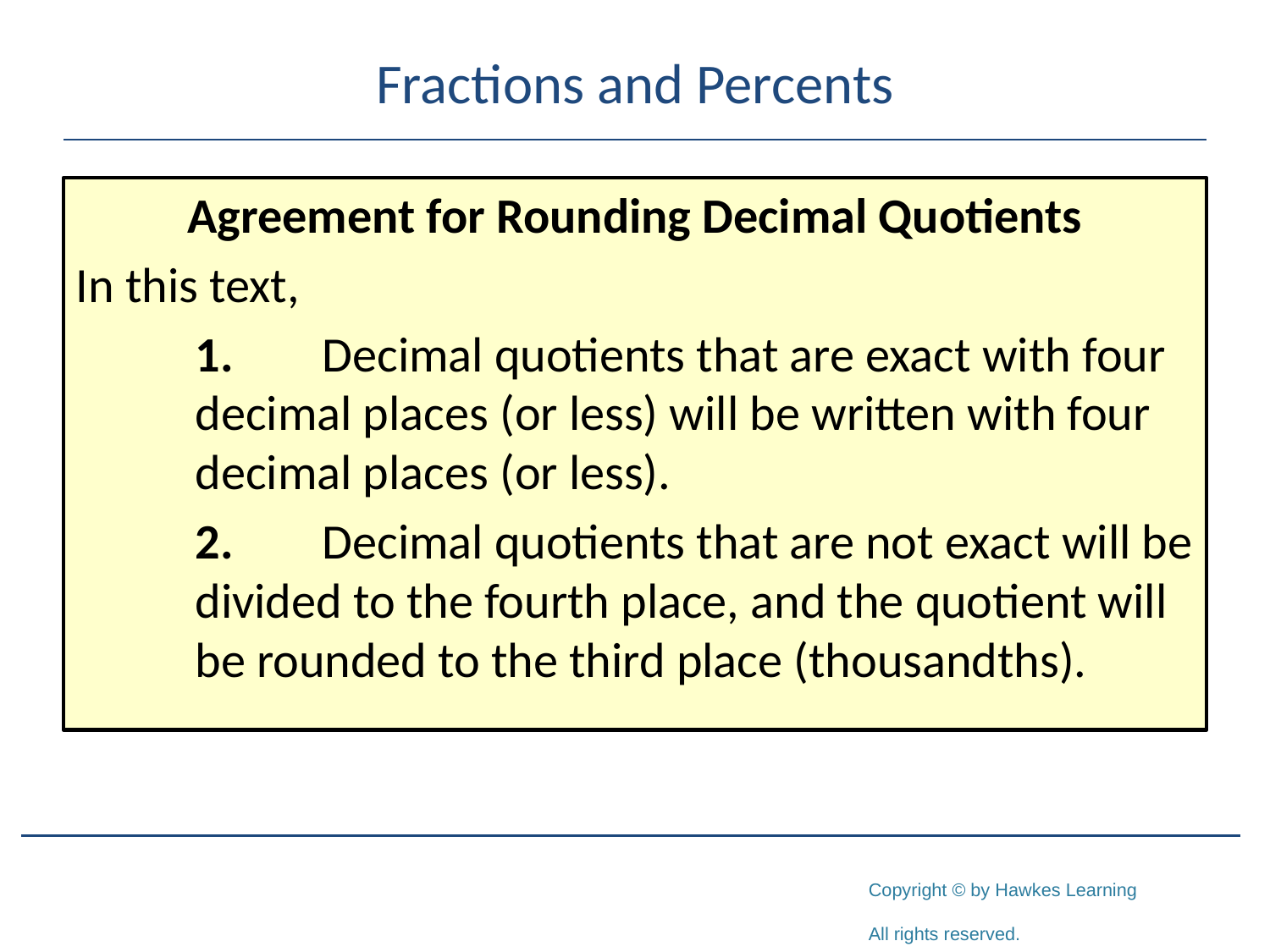

# Fractions and Percents
Agreement for Rounding Decimal Quotients
In this text,
	1.	Decimal quotients that are exact with four decimal places (or less) will be written with four decimal places (or less).
	2.	Decimal quotients that are not exact will be divided to the fourth place, and the quotient will be rounded to the third place (thousandths).